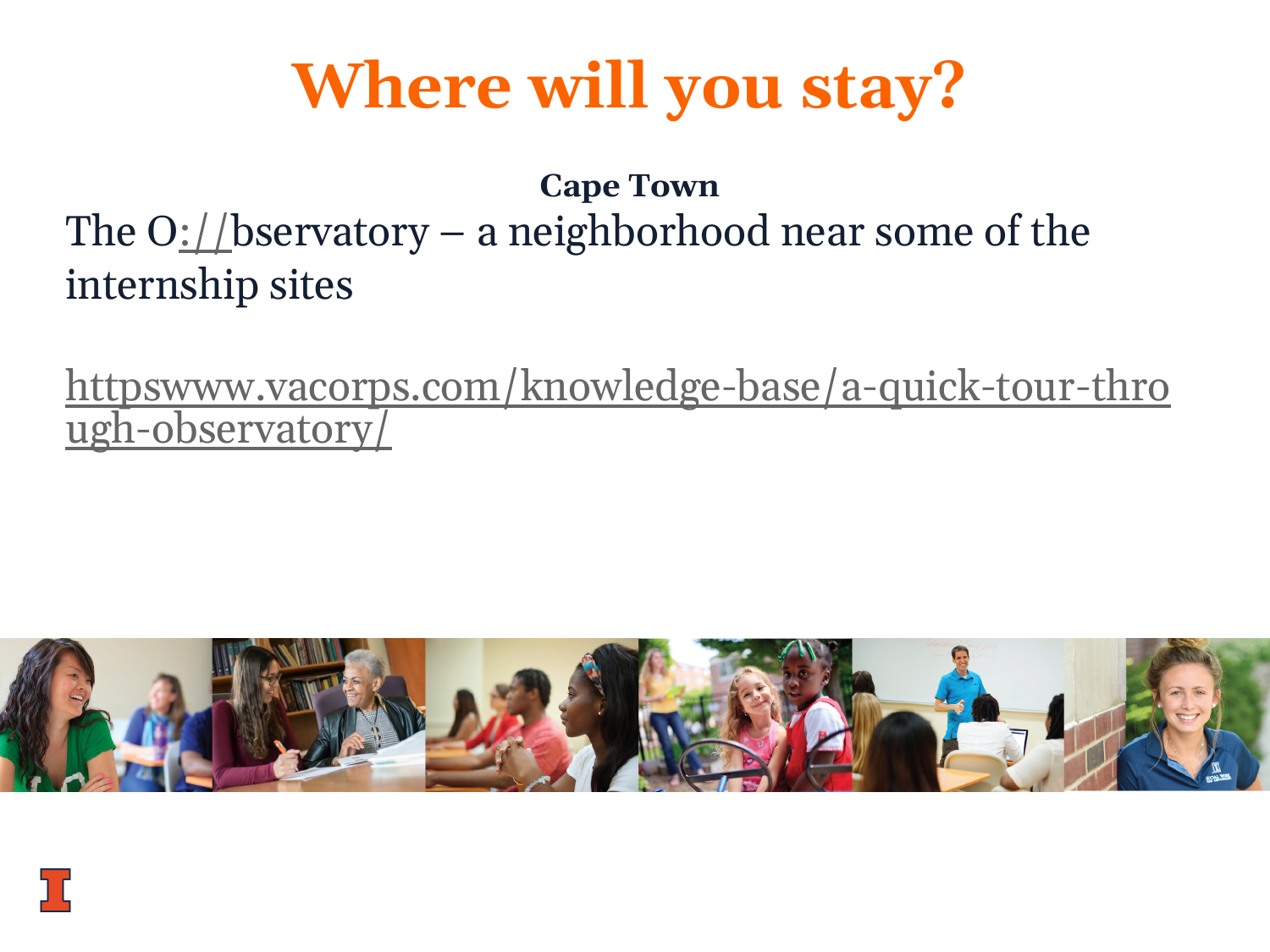

Where will you stay?
Cape Town
The O://bservatory – a neighborhood near some of the internship sites

httpswww.vacorps.com/knowledge-base/a-quick-tour-through-observatory/